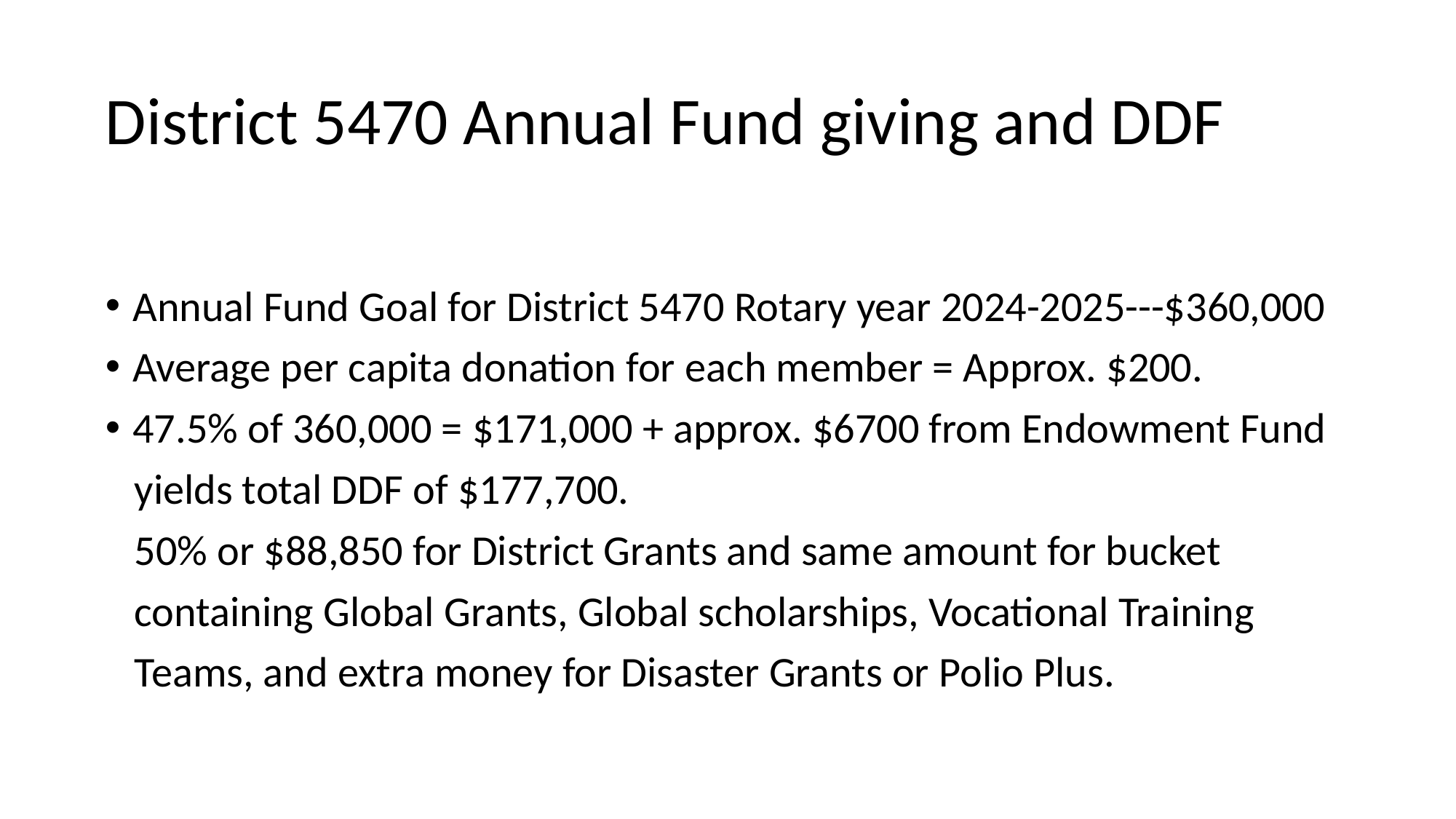

# District 5470 Annual Fund giving and DDF

Annual Fund Goal for District 5470 Rotary year 2024-2025---$360,000
Average per capita donation for each member = Approx. $200.
47.5% of 360,000 = $171,000 + approx. $6700 from Endowment Fund
   yields total DDF of $177,700.
   50% or $88,850 for District Grants and same amount for bucket
   containing Global Grants, Global scholarships, Vocational Training
   Teams, and extra money for Disaster Grants or Polio Plus.